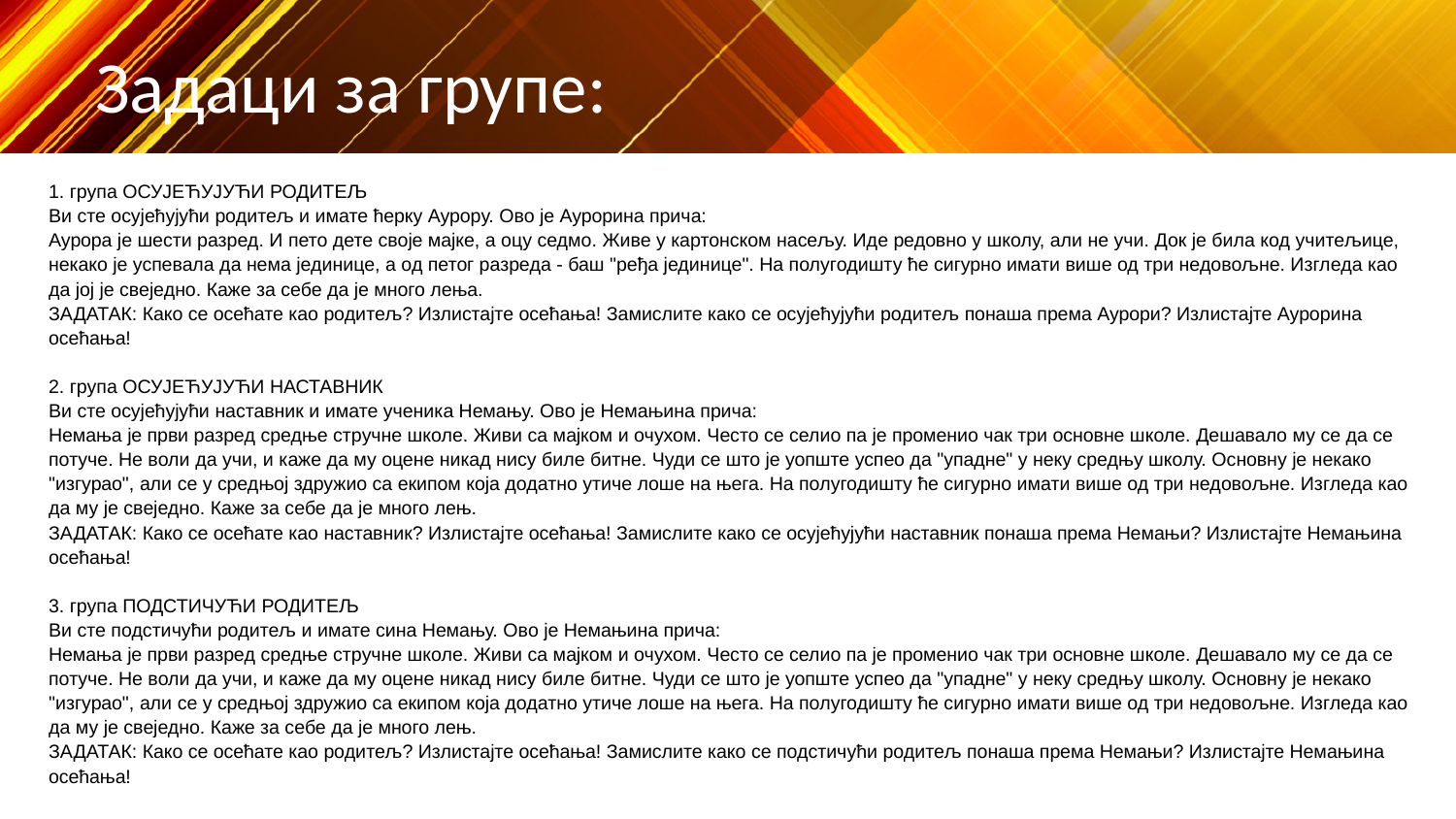

# Задаци за групе:
1. група ОСУЈЕЋУЈУЋИ РОДИТЕЉ
Ви сте осујећујући родитељ и имате ћерку Аурору. Ово је Аурорина прича:
Аурора је шести разред. И пето дете своје мајке, а оцу седмо. Живе у картонском насељу. Иде редовно у школу, али не учи. Док је била код учитељице, некако је успевала да нема јединице, а од петог разреда - баш "ређа јединице". На полугодишту ће сигурно имати више од три недовољне. Изгледа као да јој је свеједно. Каже за себе да је много лења.
ЗАДАТАК: Како се осећате као родитељ? Излистајте осећања! Замислите како се осујећујући родитељ понаша према Аурори? Излистајте Аурорина осећања!

2. група ОСУЈЕЋУЈУЋИ НАСТАВНИК
Ви сте осујећујући наставник и имате ученика Немању. Ово је Немањина прича:
Немања је први разред средње стручне школе. Живи са мајком и очухом. Често се селио па је променио чак три основне школе. Дешавало му се да се потуче. Не воли да учи, и каже да му оцене никад нису биле битне. Чуди се што је уопште успео да "упадне" у неку средњу школу. Основну је некако "изгурао", али се у средњој здружио са екипом која додатно утиче лоше на њега. На полугодишту ће сигурно имати више од три недовољне. Изгледа као да му је свеједно. Каже за себе да је много лењ.
ЗАДАТАК: Како се осећате као наставник? Излистајте осећања! Замислите како се осујећујући наставник понаша према Немањи? Излистајте Немањина осећања!

3. група ПОДСТИЧУЋИ РОДИТЕЉ
Ви сте подстичући родитељ и имате сина Немању. Ово је Немањина прича:
Немања је први разред средње стручне школе. Живи са мајком и очухом. Често се селио па је променио чак три основне школе. Дешавало му се да се потуче. Не воли да учи, и каже да му оцене никад нису биле битне. Чуди се што је уопште успео да "упадне" у неку средњу школу. Основну је некако "изгурао", али се у средњој здружио са екипом која додатно утиче лоше на њега. На полугодишту ће сигурно имати више од три недовољне. Изгледа као да му је свеједно. Каже за себе да је много лењ.
ЗАДАТАК: Како се осећате као родитељ? Излистајте осећања! Замислите како се подстичући родитељ понаша према Немањи? Излистајте Немањина осећања!